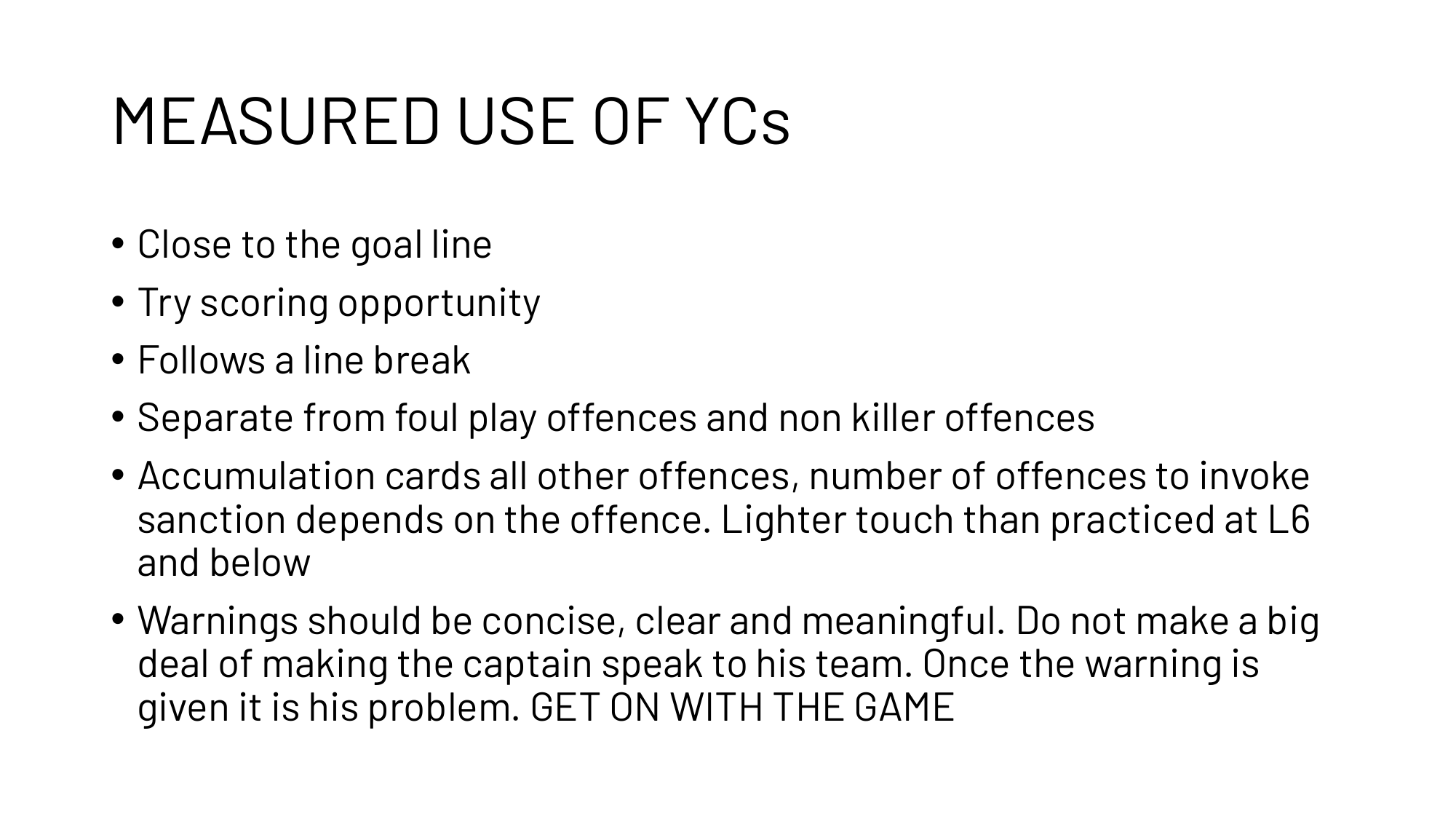

# MEASURED USE OF YCs
Close to the goal line
Try scoring opportunity
Follows a line break
Separate from foul play offences and non killer offences
Accumulation cards all other offences, number of offences to invoke sanction depends on the offence. Lighter touch than practiced at L6 and below
Warnings should be concise, clear and meaningful. Do not make a big deal of making the captain speak to his team. Once the warning is given it is his problem. GET ON WITH THE GAME